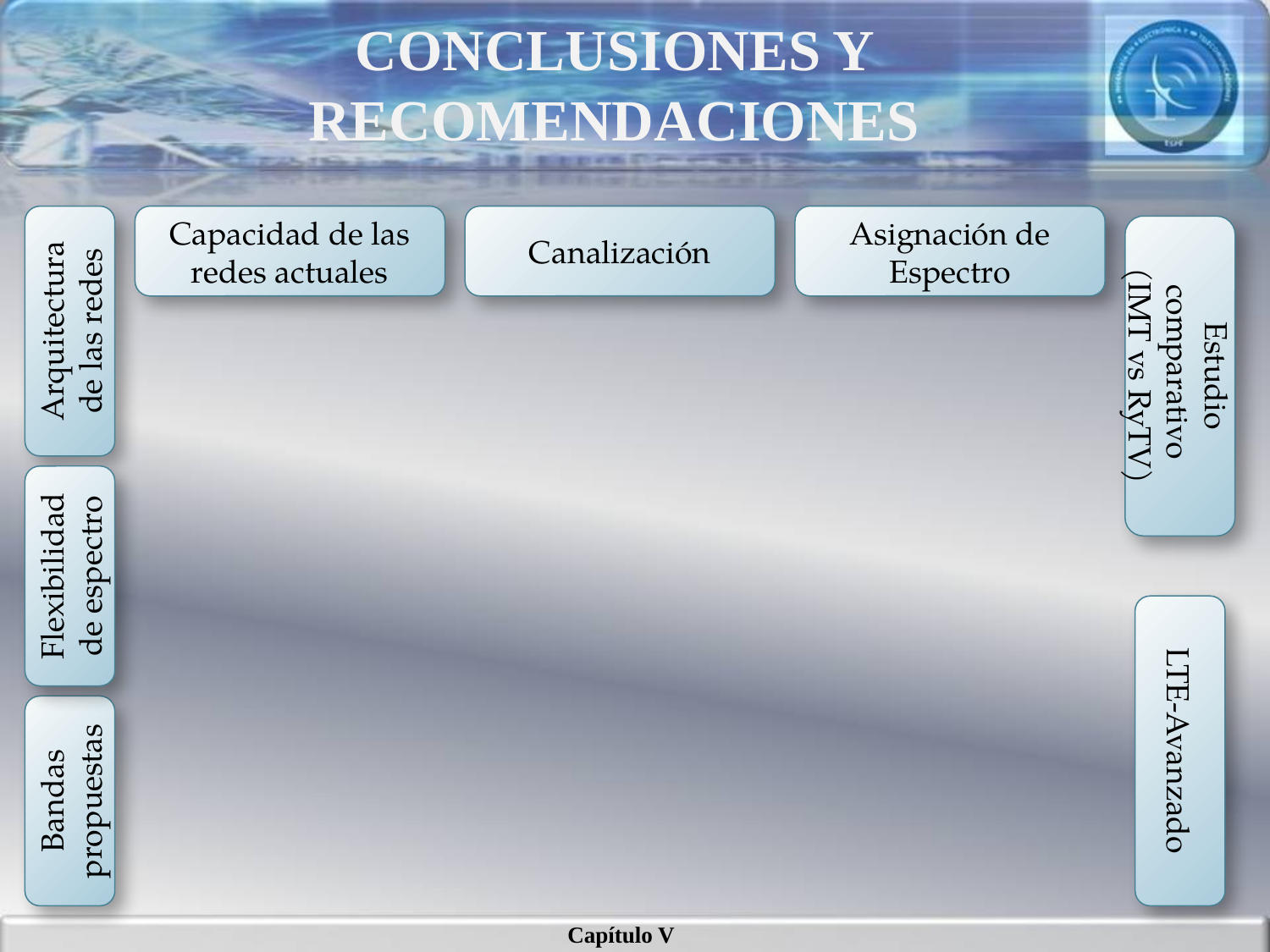

# CONCLUSIONES Y RECOMENDACIONES
Capacidad de las redes actuales
Canalización
Asignación de Espectro
Arquitectura de las redes
Estudio comparativo
(IMT vs RyTV)
Flexibilidad de espectro
LTE-Avanzado
Bandas propuestas
Capítulo V